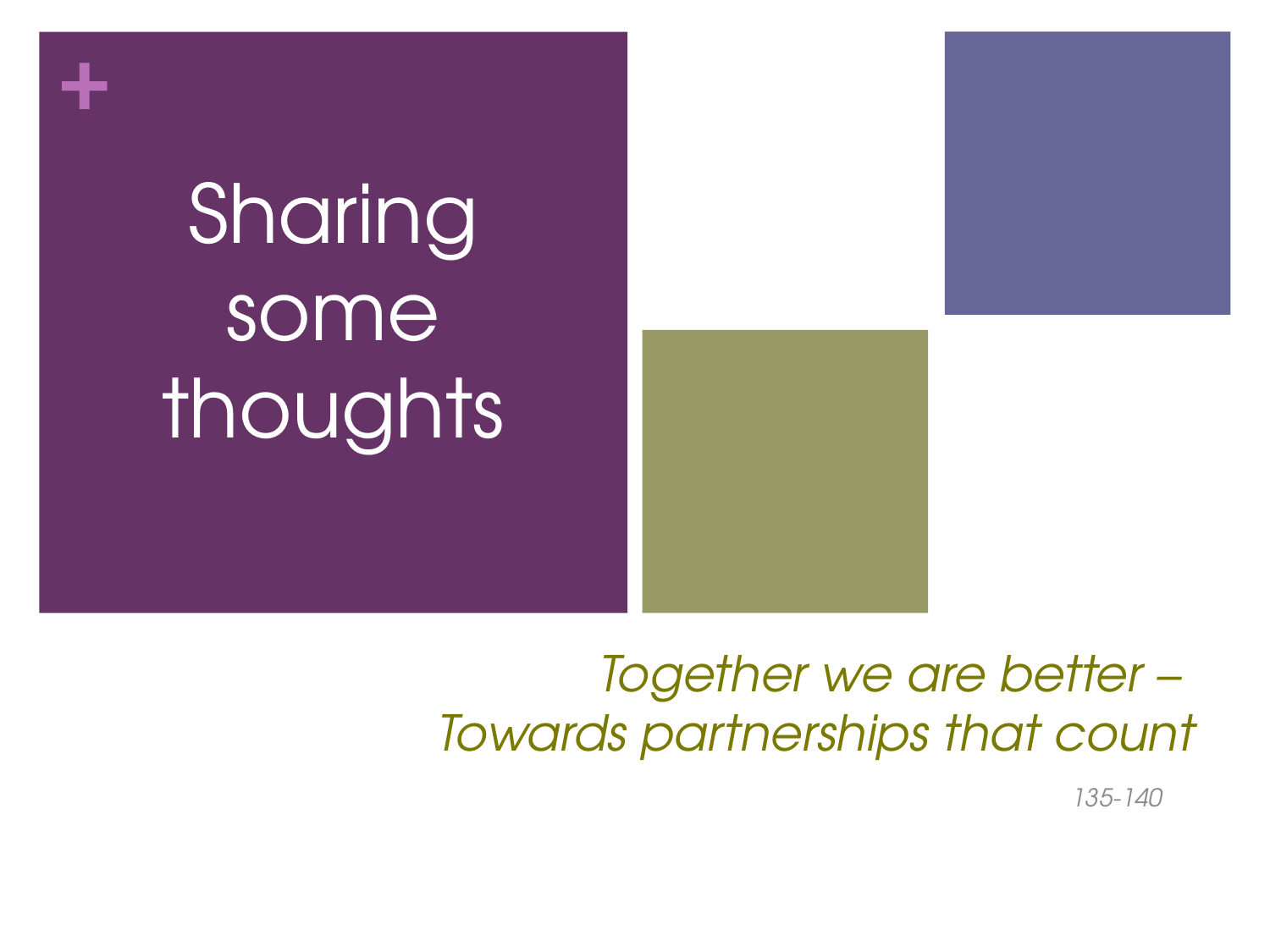

Sharing some thoughts
 Together we are better –
Towards partnerships that count
135-140